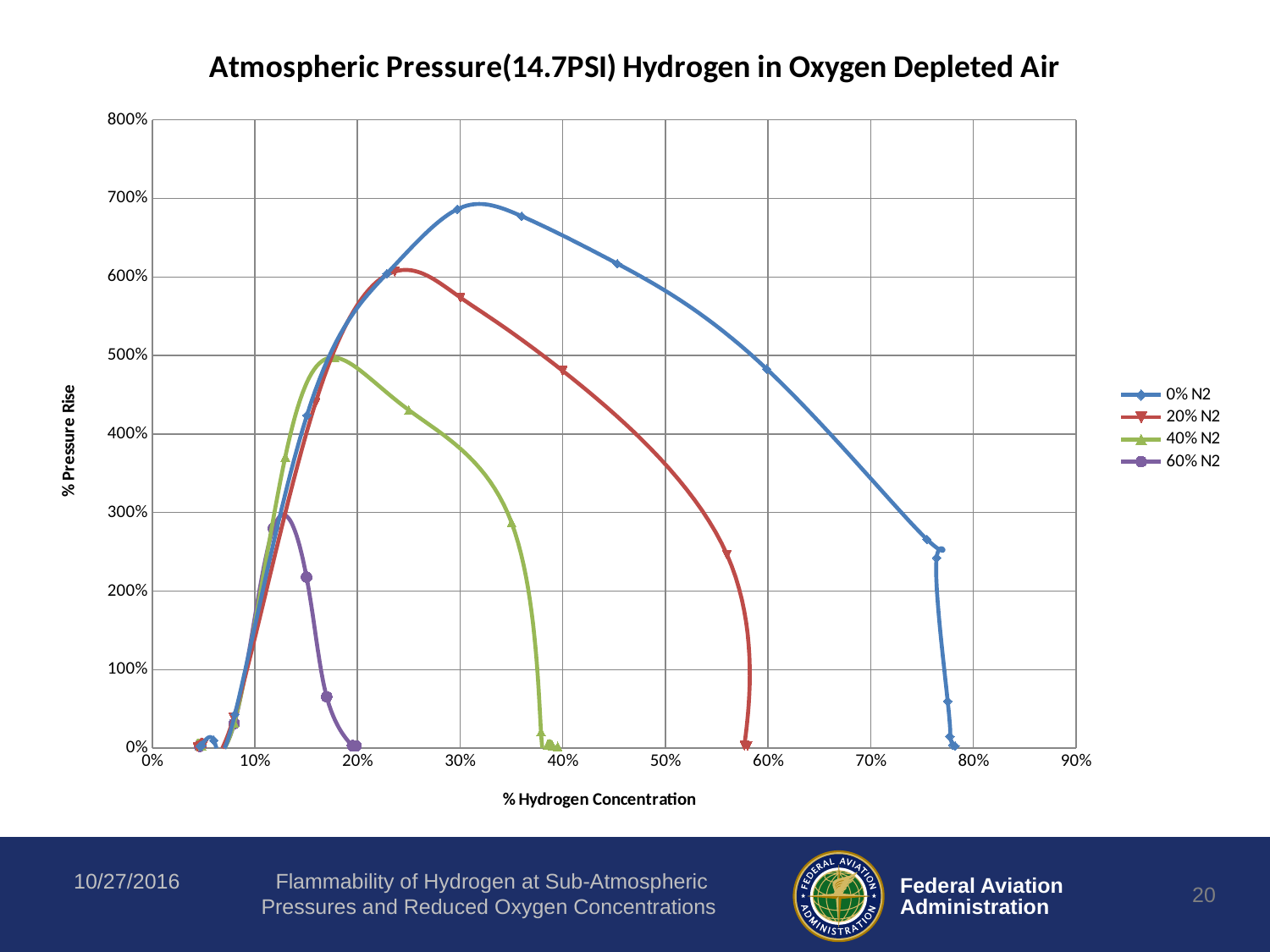

### Chart: Atmospheric Pressure(14.7PSI) Hydrogen in Oxygen Depleted Air

| Category |  |  |  |  |
|---|---|---|---|---|